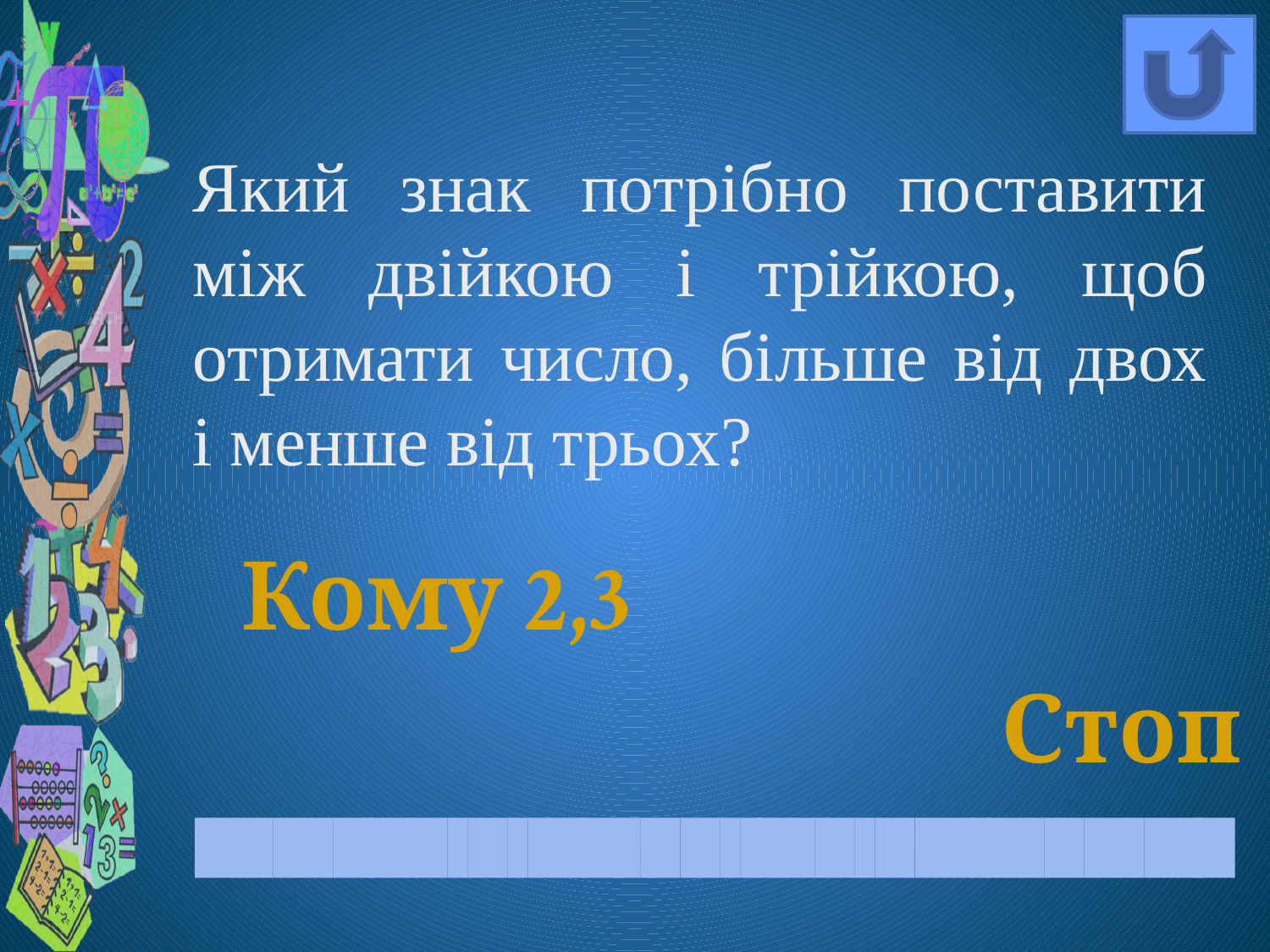

Який знак потрібно поставити між двійкою і трійкою, щоб отримати число, більше від двох і менше від трьох?
Кому 2,3
Стоп